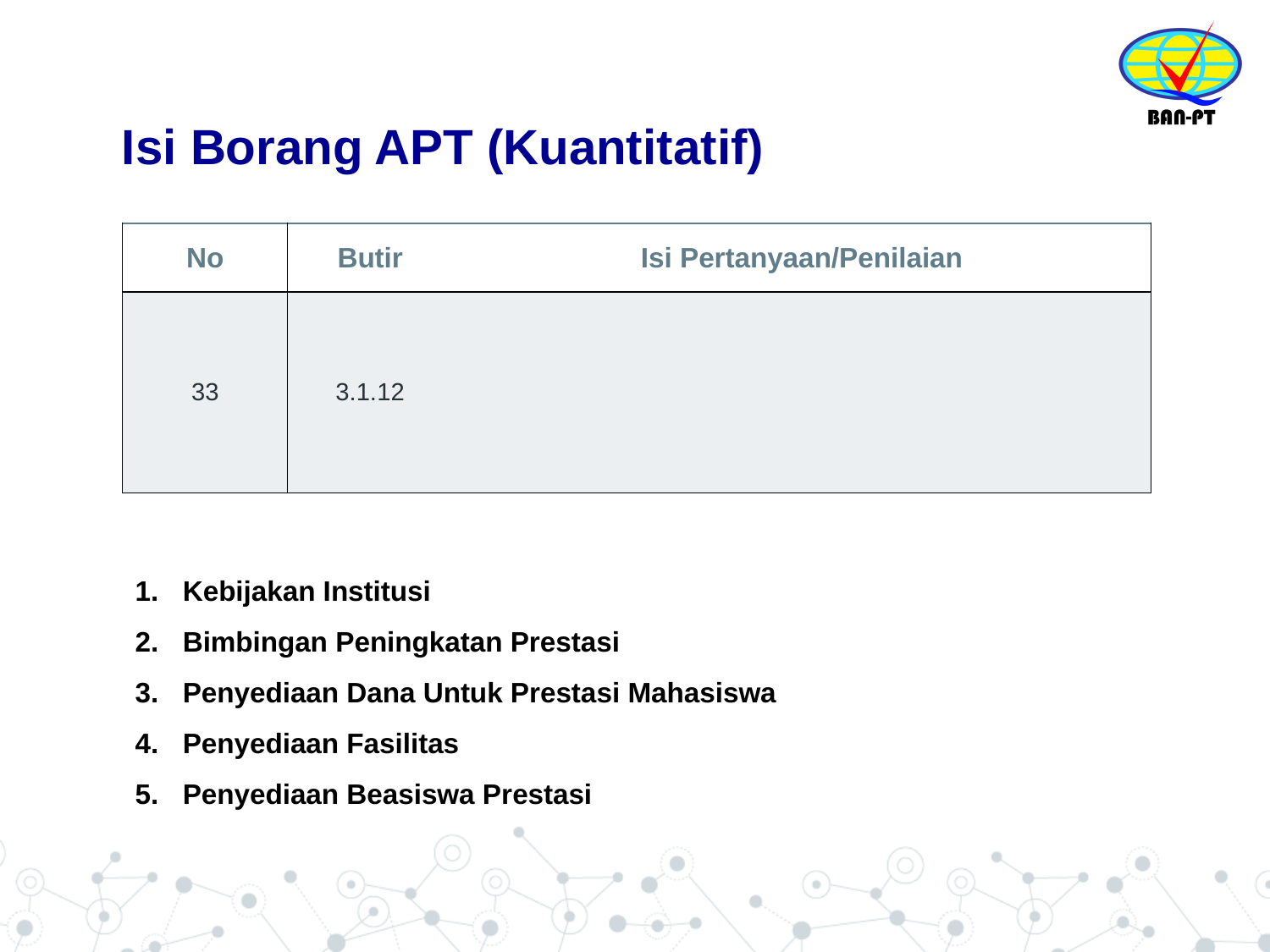

# Isi Borang APT (Kuantitatif)
| No | Butir | Isi Pertanyaan/Penilaian |
| --- | --- | --- |
| 33 | 3.1.12 | Upaya institusi untuk meningkatkan prestasi mahasiswa dalam bidang akademik dan non-akademik Melakukan ketiga upaya berikut: (1) Bimbingan peningkatan prestasi, (2) Penyediaan dana, (3) Pemberian kesempatan untuk berpartisipasi, dan dilakukan secara terprogram |

Kebijakan Institusi
Bimbingan Peningkatan Prestasi
Penyediaan Dana Untuk Prestasi Mahasiswa
Penyediaan Fasilitas
Penyediaan Beasiswa Prestasi